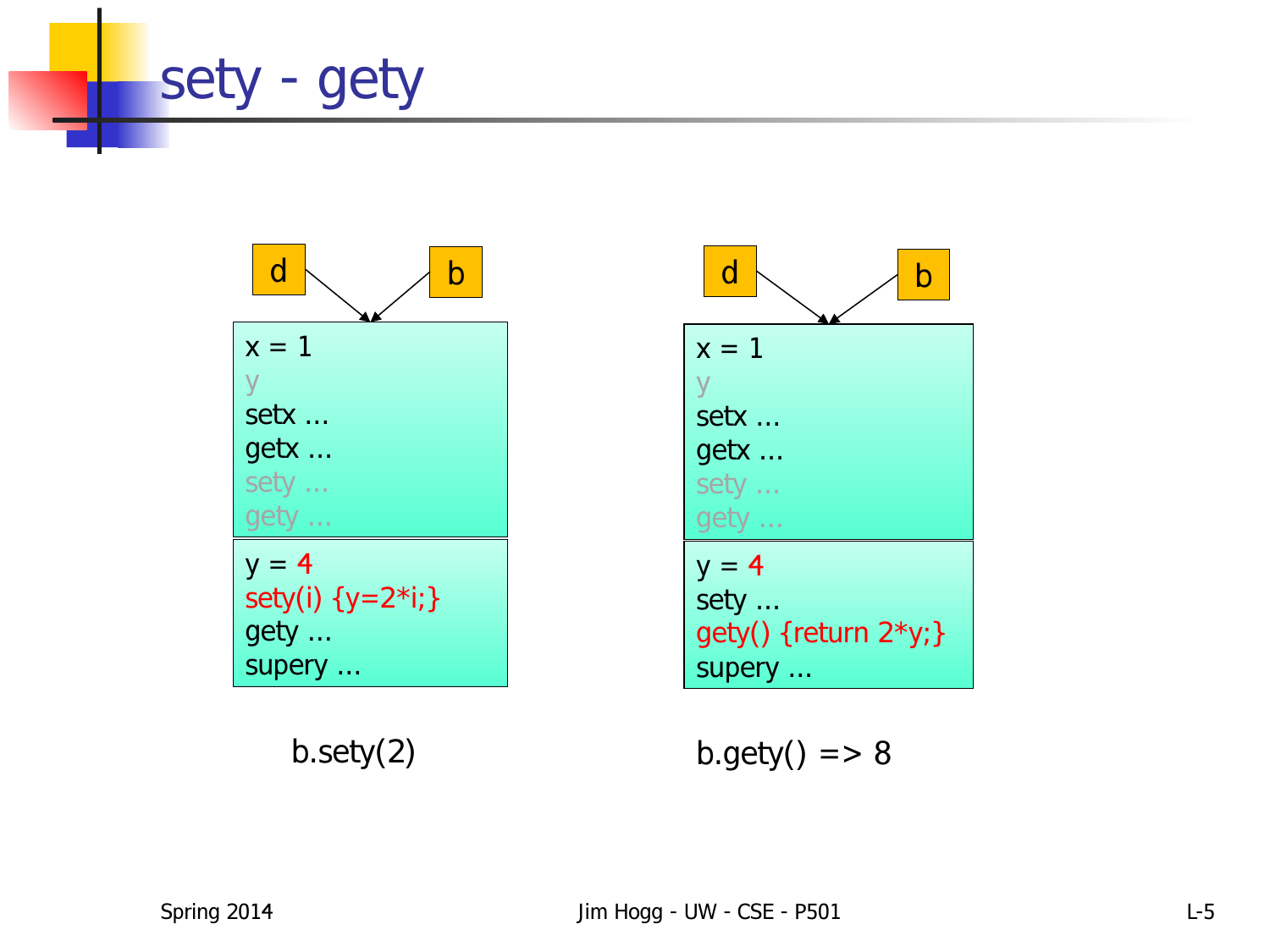

# sety - gety
d
d
b
b
x = 1
y
setx ...
getx ...
sety ...
gety ...
x = 1
y
setx ...
getx ...
sety ...
gety ...
y = 4
sety(i) {y=2*i;}
gety ...
supery ...
y = 4
sety ...
gety() {return 2*y;}
supery ...
b.sety(2)
b.gety() => 8
Spring 2014
Jim Hogg - UW - CSE - P501
L-5